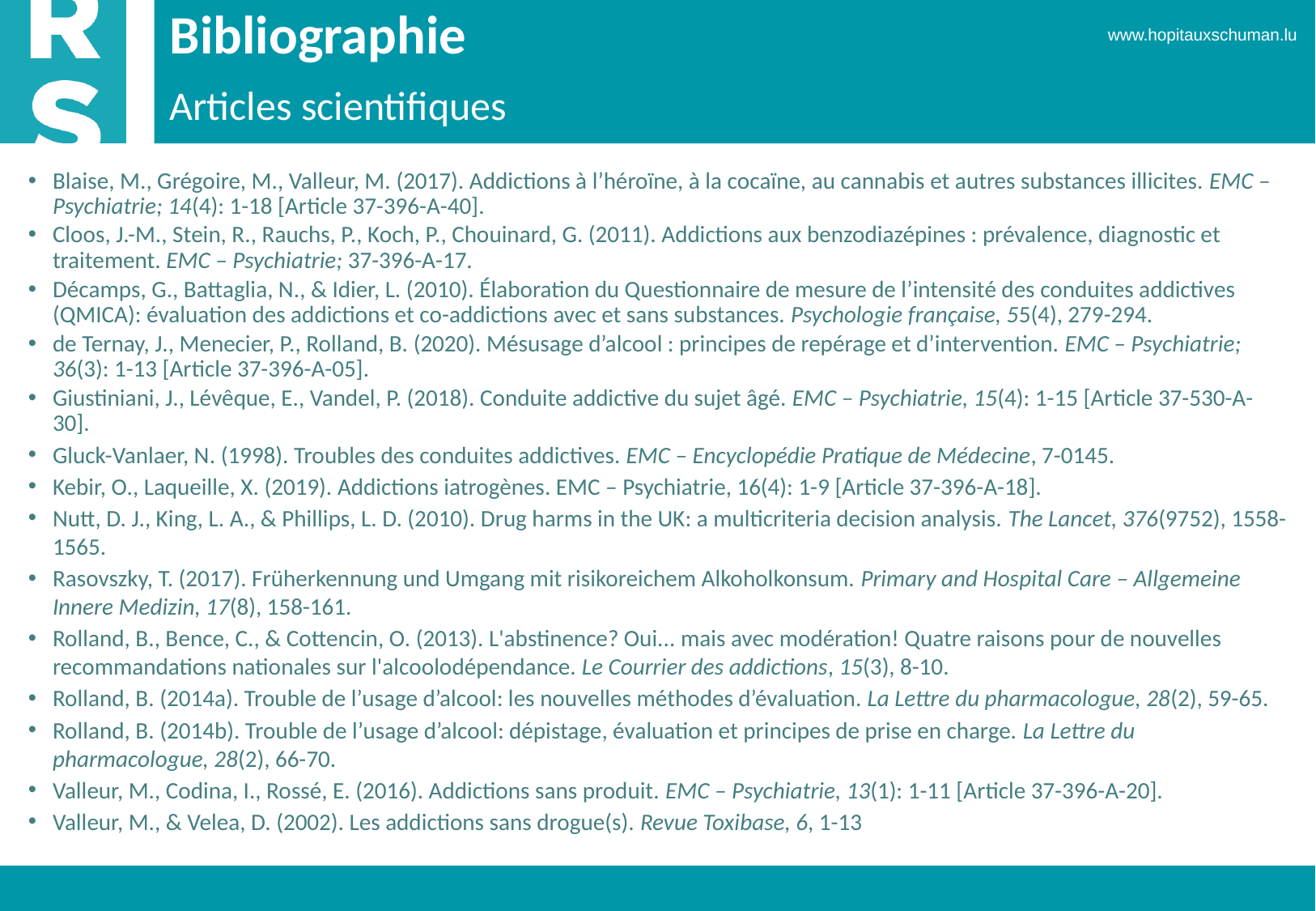

# Bibliographie
Articles scientifiques
Blaise, M., Grégoire, M., Valleur, M. (2017). Addictions à l’héroïne, à la cocaïne, au cannabis et autres substances illicites. EMC – Psychiatrie; 14(4): 1-18 [Article 37-396-A-40].
Cloos, J.-M., Stein, R., Rauchs, P., Koch, P., Chouinard, G. (2011). Addictions aux benzodiazépines : prévalence, diagnostic et traitement. EMC – Psychiatrie; 37-396-A-17.
Décamps, G., Battaglia, N., & Idier, L. (2010). Élaboration du Questionnaire de mesure de l’intensité des conduites addictives (QMICA): évaluation des addictions et co-addictions avec et sans substances. Psychologie française, 55(4), 279-294.
de Ternay, J., Menecier, P., Rolland, B. (2020). Mésusage d’alcool : principes de repérage et d’intervention. EMC – Psychiatrie; 36(3): 1-13 [Article 37-396-A-05].
Giustiniani, J., Lévêque, E., Vandel, P. (2018). Conduite addictive du sujet âgé. EMC – Psychiatrie, 15(4): 1-15 [Article 37-530-A-30].
Gluck-Vanlaer, N. (1998). Troubles des conduites addictives. EMC – Encyclopédie Pratique de Médecine, 7-0145.
Kebir, O., Laqueille, X. (2019). Addictions iatrogènes. EMC – Psychiatrie, 16(4): 1-9 [Article 37-396-A-18].
Nutt, D. J., King, L. A., & Phillips, L. D. (2010). Drug harms in the UK: a multicriteria decision analysis. The Lancet, 376(9752), 1558-1565.
Rasovszky, T. (2017). Früherkennung und Umgang mit risikoreichem Alkoholkonsum. Primary and Hospital Care – Allgemeine Innere Medizin, 17(8), 158-161.
Rolland, B., Bence, C., & Cottencin, O. (2013). L'abstinence? Oui... mais avec modération! Quatre raisons pour de nouvelles recommandations nationales sur l'alcoolodépendance. Le Courrier des addictions, 15(3), 8-10.
Rolland, B. (2014a). Trouble de l’usage d’alcool: les nouvelles méthodes d’évaluation. La Lettre du pharmacologue, 28(2), 59-65.
Rolland, B. (2014b). Trouble de l’usage d’alcool: dépistage, évaluation et principes de prise en charge. La Lettre du pharmacologue, 28(2), 66-70.
Valleur, M., Codina, I., Rossé, E. (2016). Addictions sans produit. EMC – Psychiatrie, 13(1): 1-11 [Article 37-396-A-20].
Valleur, M., & Velea, D. (2002). Les addictions sans drogue(s). Revue Toxibase, 6, 1-13